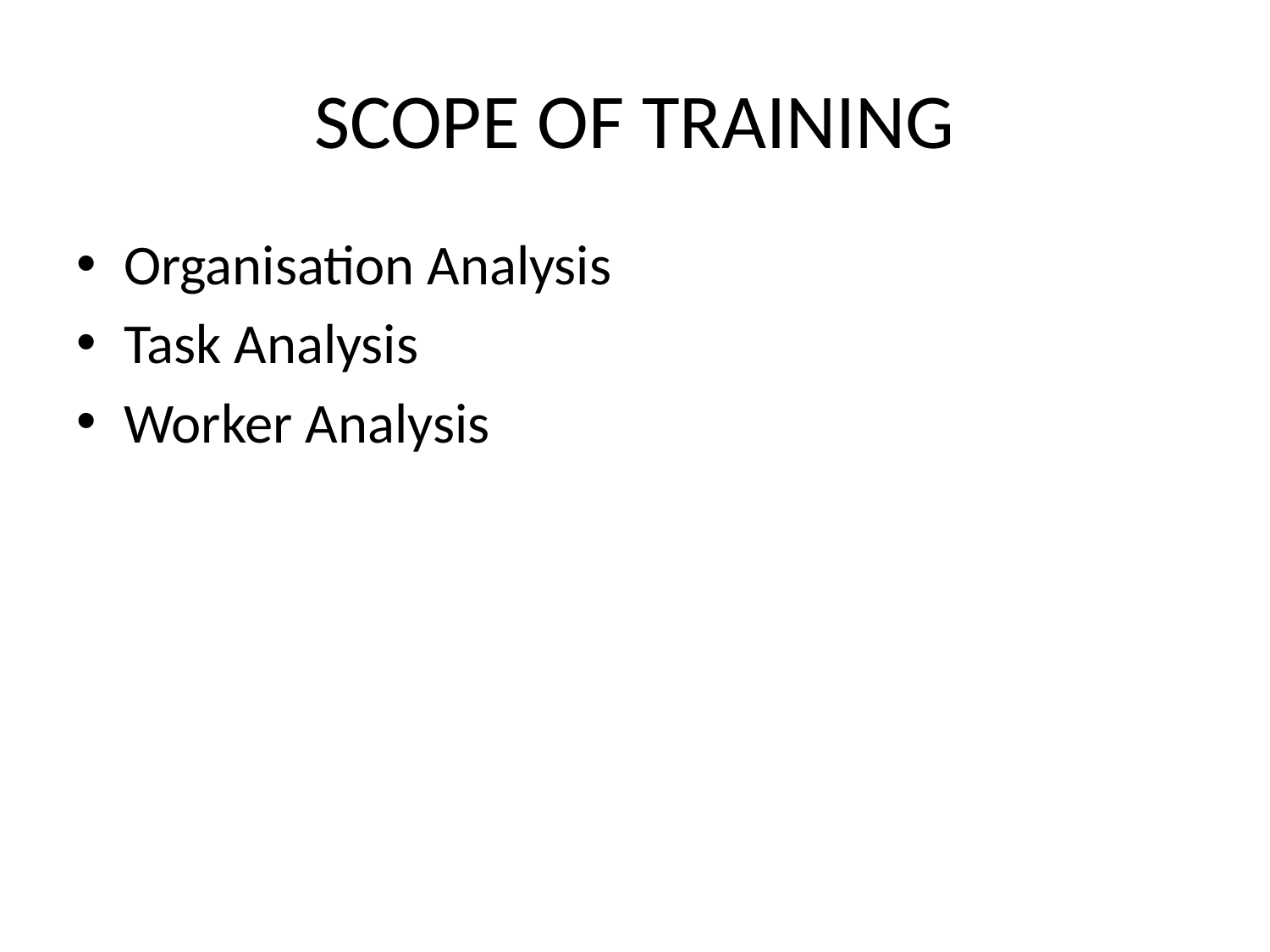

# SCOPE OF TRAINING
Organisation Analysis
Task Analysis
Worker Analysis